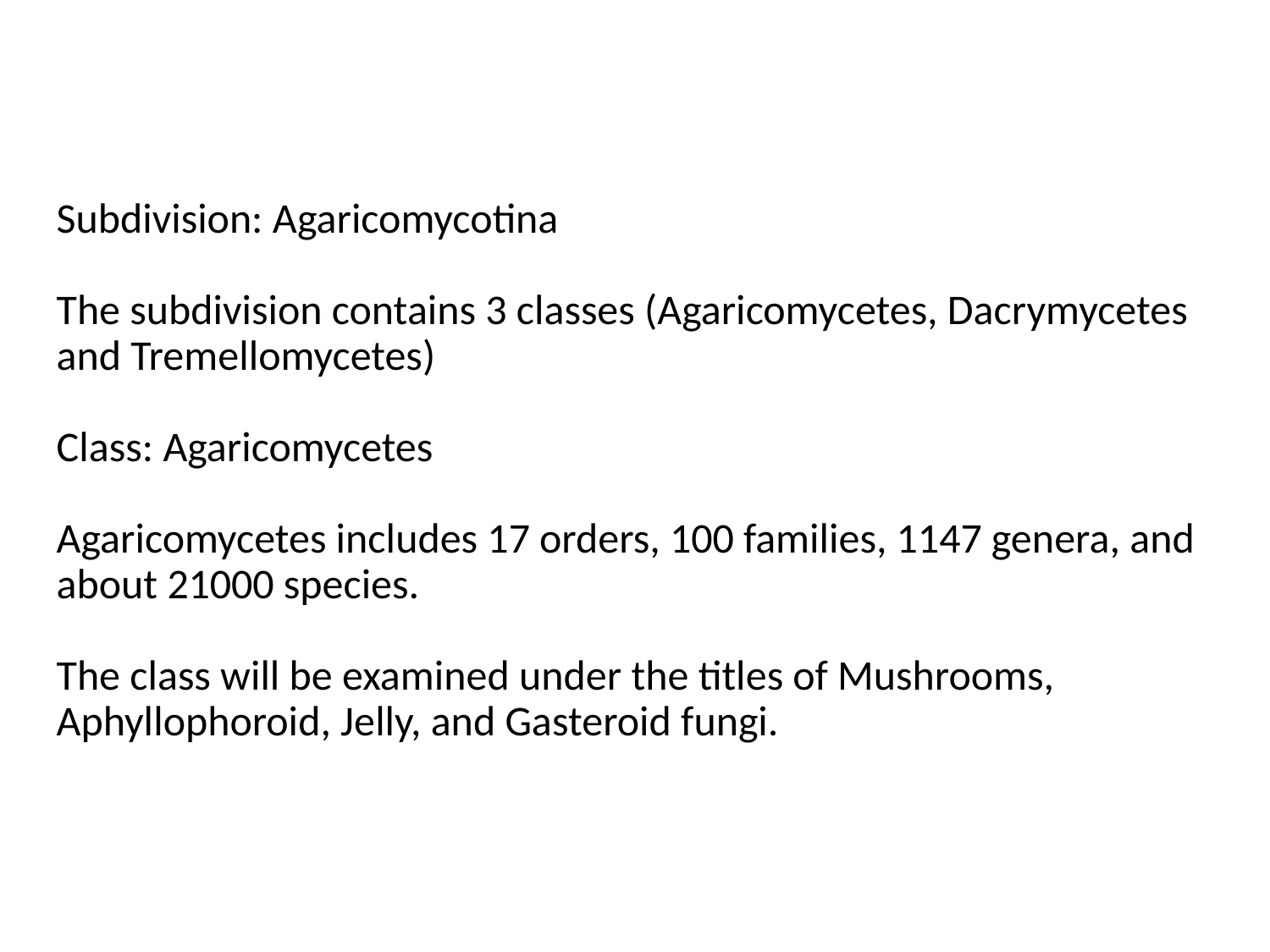

# Subdivision: Agaricomycotina The subdivision contains 3 classes (Agaricomycetes, Dacrymycetes and Tremellomycetes) Class: Agaricomycetes Agaricomycetes includes 17 orders, 100 families, 1147 genera, and about 21000 species. The class will be examined under the titles of Mushrooms, Aphyllophoroid, Jelly, and Gasteroid fungi.